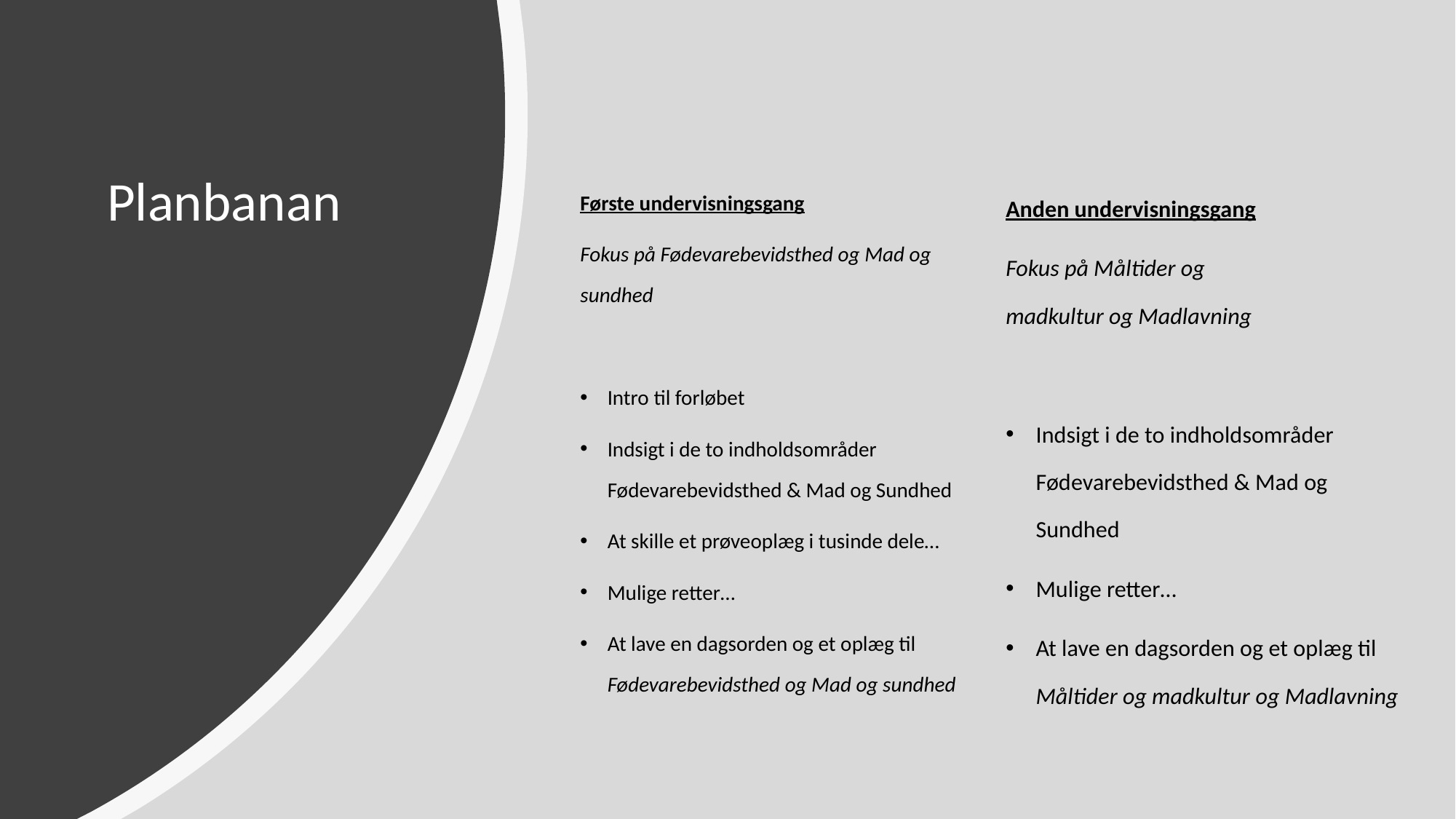

Anden undervisningsgang
Fokus på Måltider og madkultur og Madlavning

Indsigt i de to indholdsområder Fødevarebevidsthed & Mad og Sundhed
Mulige retter…
At lave en dagsorden og et oplæg til Måltider og madkultur og Madlavning

Første undervisningsgang
Fokus på Fødevarebevidsthed og Mad og sundhed

Intro til forløbet
Indsigt i de to indholdsområder Fødevarebevidsthed & Mad og Sundhed
At skille et prøveoplæg i tusinde dele…
Mulige retter…
At lave en dagsorden og et oplæg til Fødevarebevidsthed og Mad og sundhed

# Planbanan